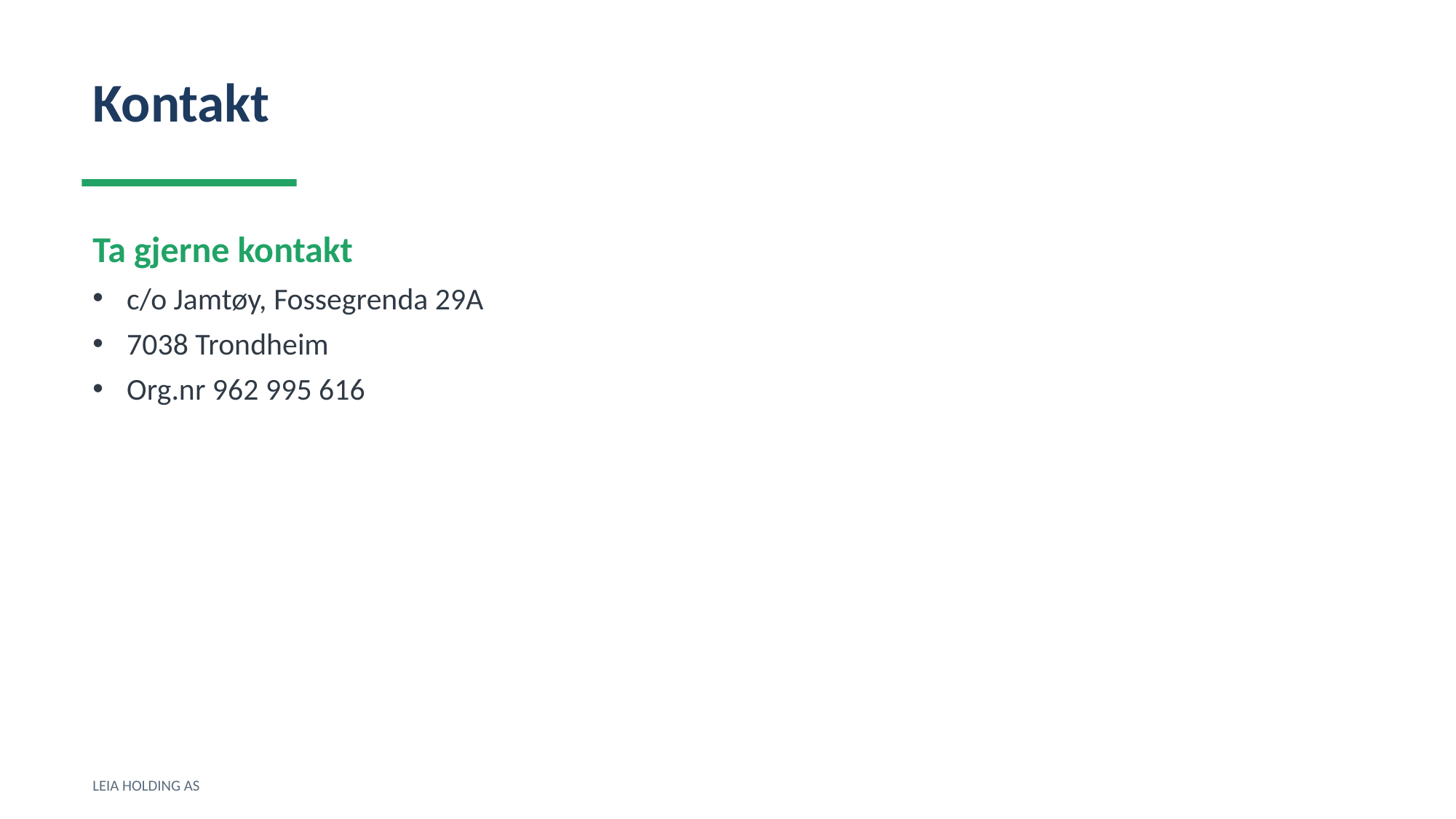

Kontakt

Ta gjerne kontakt
c/o Jamtøy, Fossegrenda 29A
7038 Trondheim
Org.nr 962 995 616
LEIA HOLDING AS